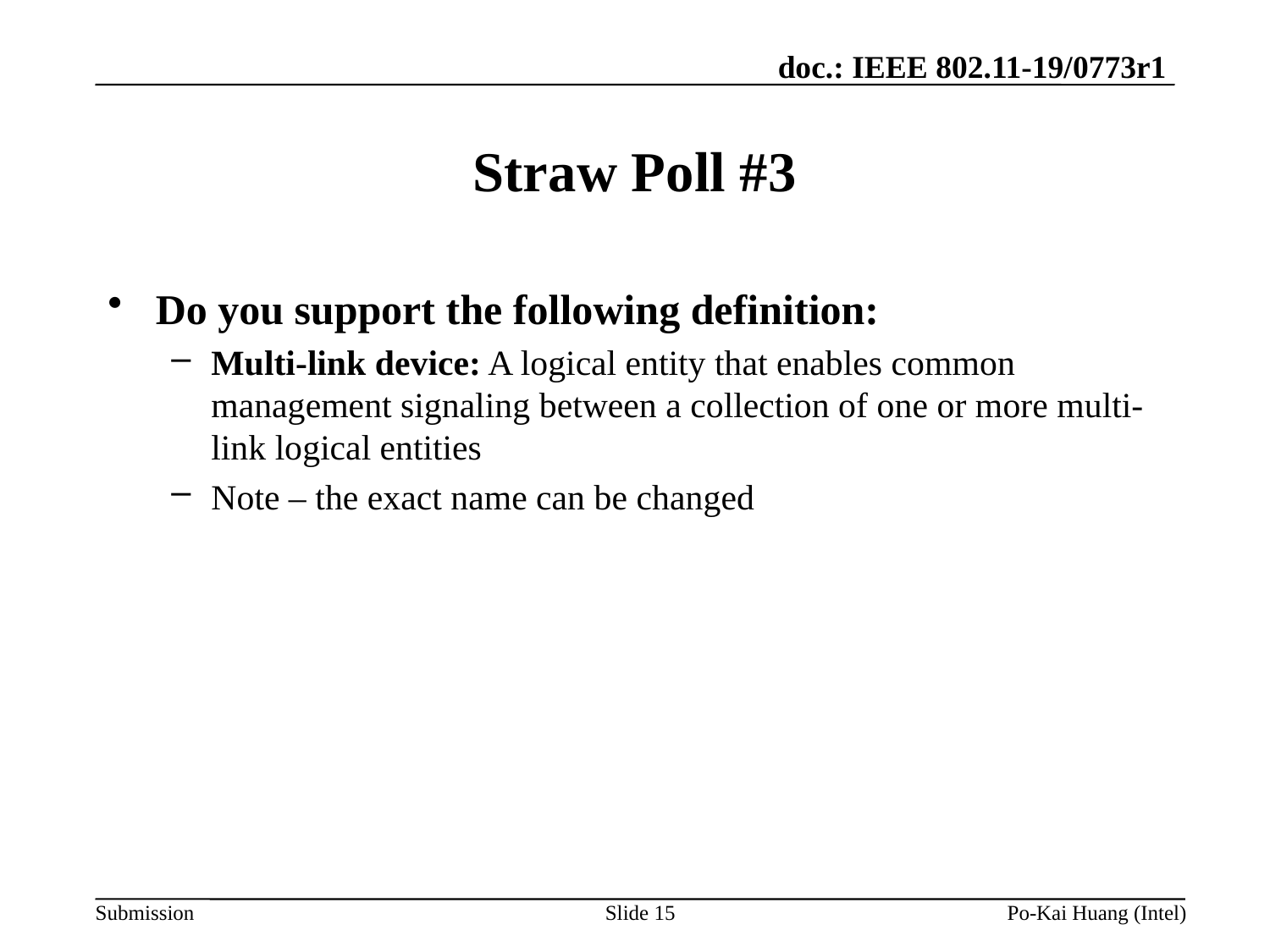

# Straw Poll #3
Do you support the following definition:
Multi-link device: A logical entity that enables common management signaling between a collection of one or more multi-link logical entities
Note – the exact name can be changed
Slide 15
Po-Kai Huang (Intel)